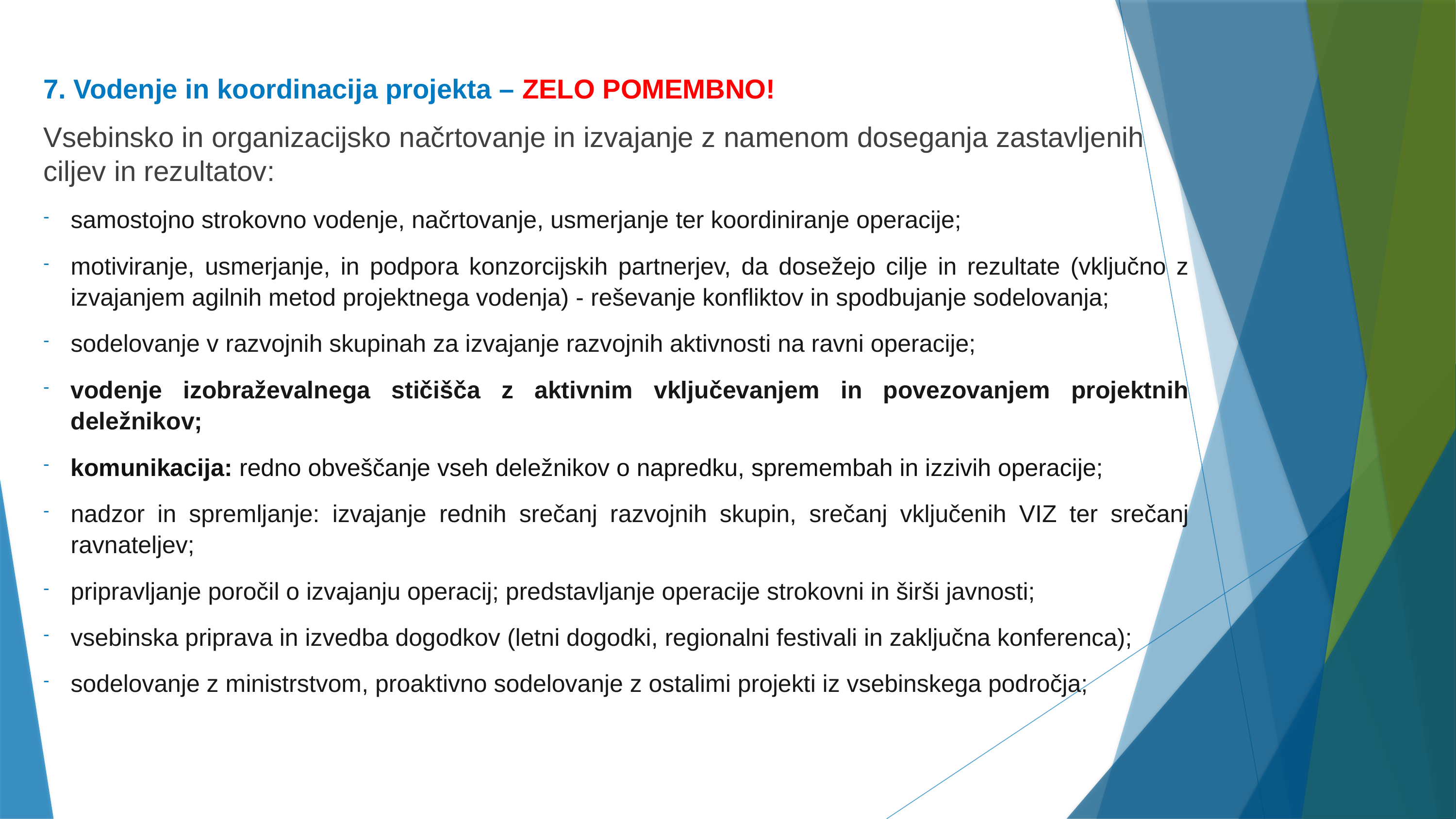

7. Vodenje in koordinacija projekta – ZELO POMEMBNO!
Vsebinsko in organizacijsko načrtovanje in izvajanje z namenom doseganja zastavljenih ciljev in rezultatov:
samostojno strokovno vodenje, načrtovanje, usmerjanje ter koordiniranje operacije;
motiviranje, usmerjanje, in podpora konzorcijskih partnerjev, da dosežejo cilje in rezultate (vključno z izvajanjem agilnih metod projektnega vodenja) - reševanje konfliktov in spodbujanje sodelovanja;
sodelovanje v razvojnih skupinah za izvajanje razvojnih aktivnosti na ravni operacije;
vodenje izobraževalnega stičišča z aktivnim vključevanjem in povezovanjem projektnih deležnikov;
komunikacija: redno obveščanje vseh deležnikov o napredku, spremembah in izzivih operacije;
nadzor in spremljanje: izvajanje rednih srečanj razvojnih skupin, srečanj vključenih VIZ ter srečanj ravnateljev;
pripravljanje poročil o izvajanju operacij; predstavljanje operacije strokovni in širši javnosti;
vsebinska priprava in izvedba dogodkov (letni dogodki, regionalni festivali in zaključna konferenca);
sodelovanje z ministrstvom, proaktivno sodelovanje z ostalimi projekti iz vsebinskega področja;